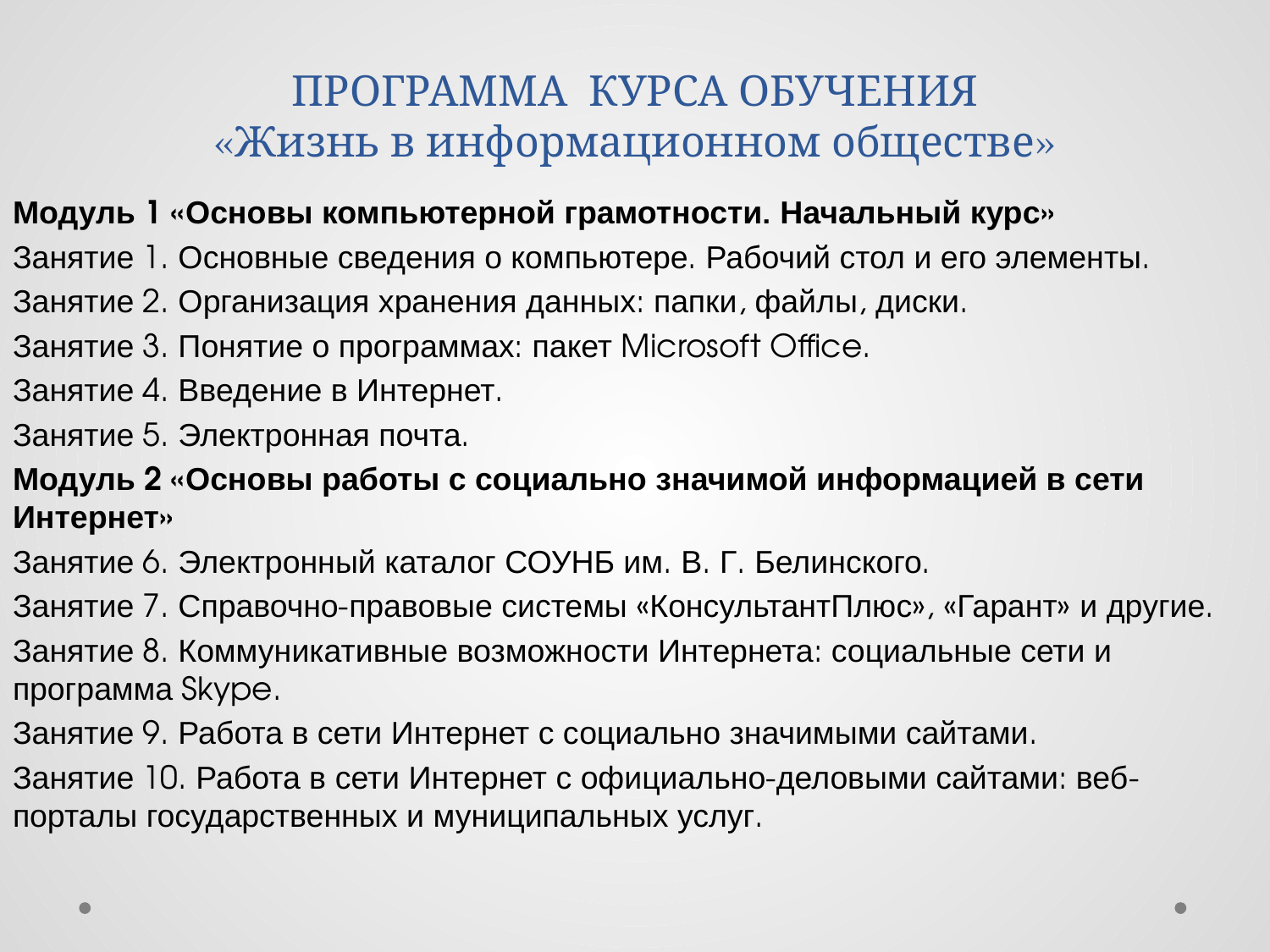

# ПРОГРАММА  КУРСА ОБУЧЕНИЯ «Жизнь в информационном обществе»
Модуль 1 «Основы компьютерной грамотности. Начальный курс»
Занятие 1. Основные сведения о компьютере. Рабочий стол и его элементы.
Занятие 2. Организация хранения данных: папки, файлы, диски.
Занятие 3. Понятие о программах: пакет Microsoft Office.
Занятие 4. Введение в Интернет.
Занятие 5. Электронная почта.
Модуль 2 «Основы работы с социально значимой информацией в сети Интернет»
Занятие 6. Электронный каталог СОУНБ им. В. Г. Белинского.
Занятие 7. Справочно-правовые системы «КонсультантПлюс», «Гарант» и другие.
Занятие 8. Коммуникативные возможности Интернета: социальные сети и программа Skype.
Занятие 9. Работа в сети Интернет с социально значимыми сайтами.
Занятие 10. Работа в сети Интернет с официально-деловыми сайтами: веб-порталы государственных и муниципальных услуг.